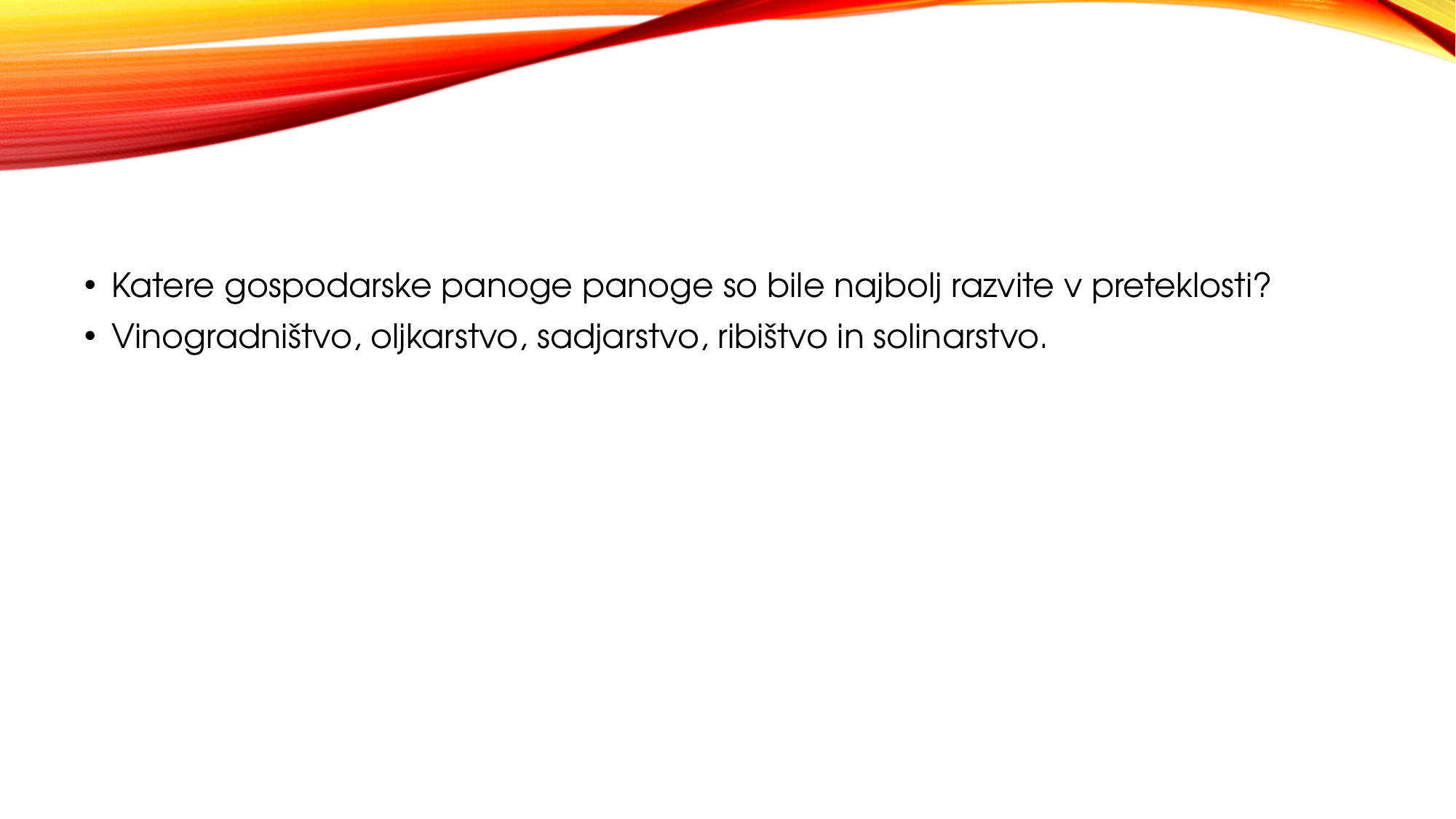

#
Katere gospodarske panoge panoge so bile najbolj razvite v preteklosti?
Vinogradništvo, oljkarstvo, sadjarstvo, ribištvo in solinarstvo.